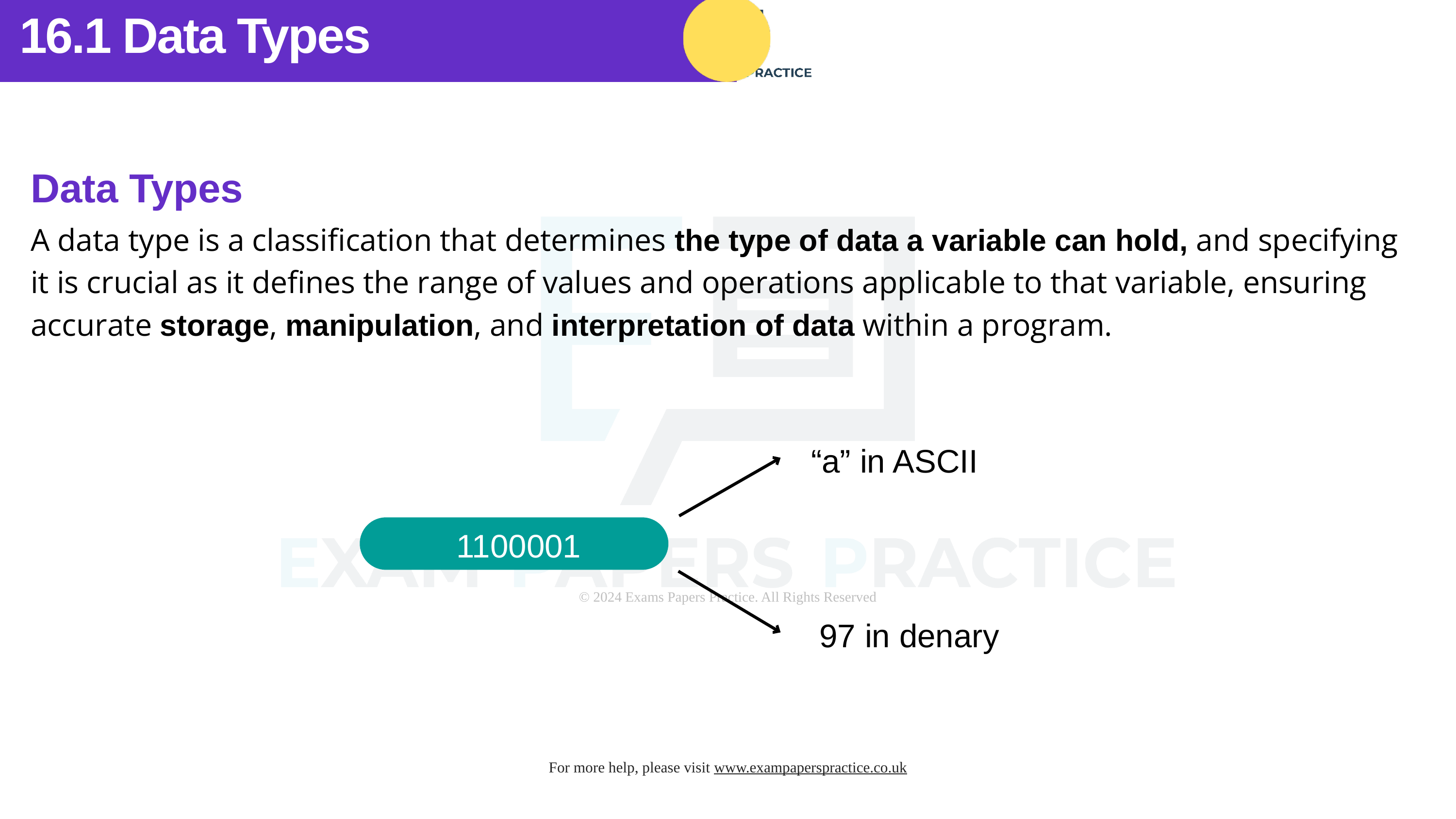

16.1 Data Types
Data Types
A data type is a classification that determines the type of data a variable can hold, and specifying it is crucial as it defines the range of values and operations applicable to that variable, ensuring accurate storage, manipulation, and interpretation of data within a program.
“a” in ASCII

1100001

97 in denary